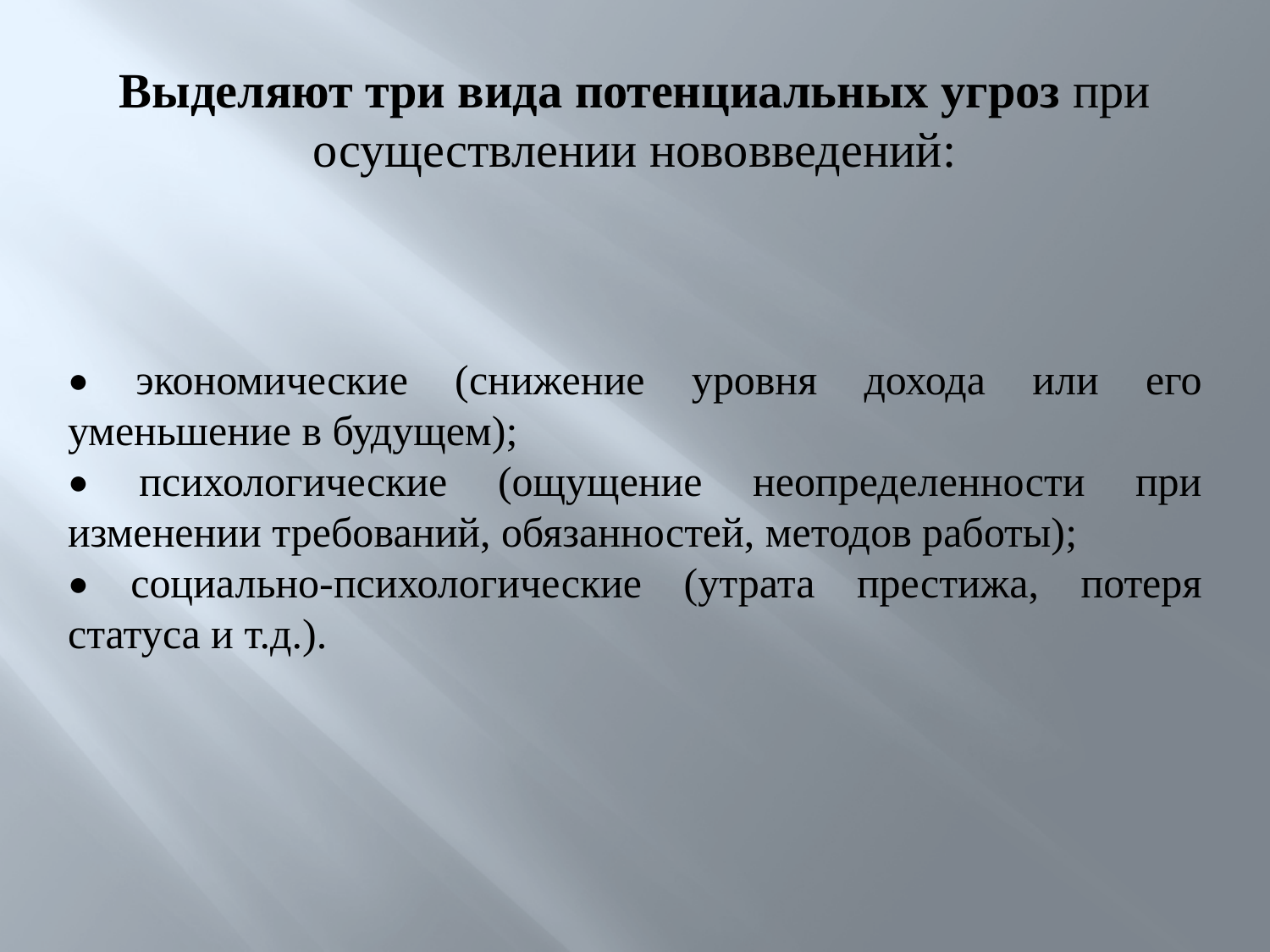

# Выделяют три вида потенциальных угроз при осуществлении нововведений:

• экономические (снижение уровня дохода или его уменьшение в будущем);
• психологические (ощущение неопределенности при изменении требований, обязанностей, методов работы);
• социально-психологические (утрата престижа, потеря статуса и т.д.).